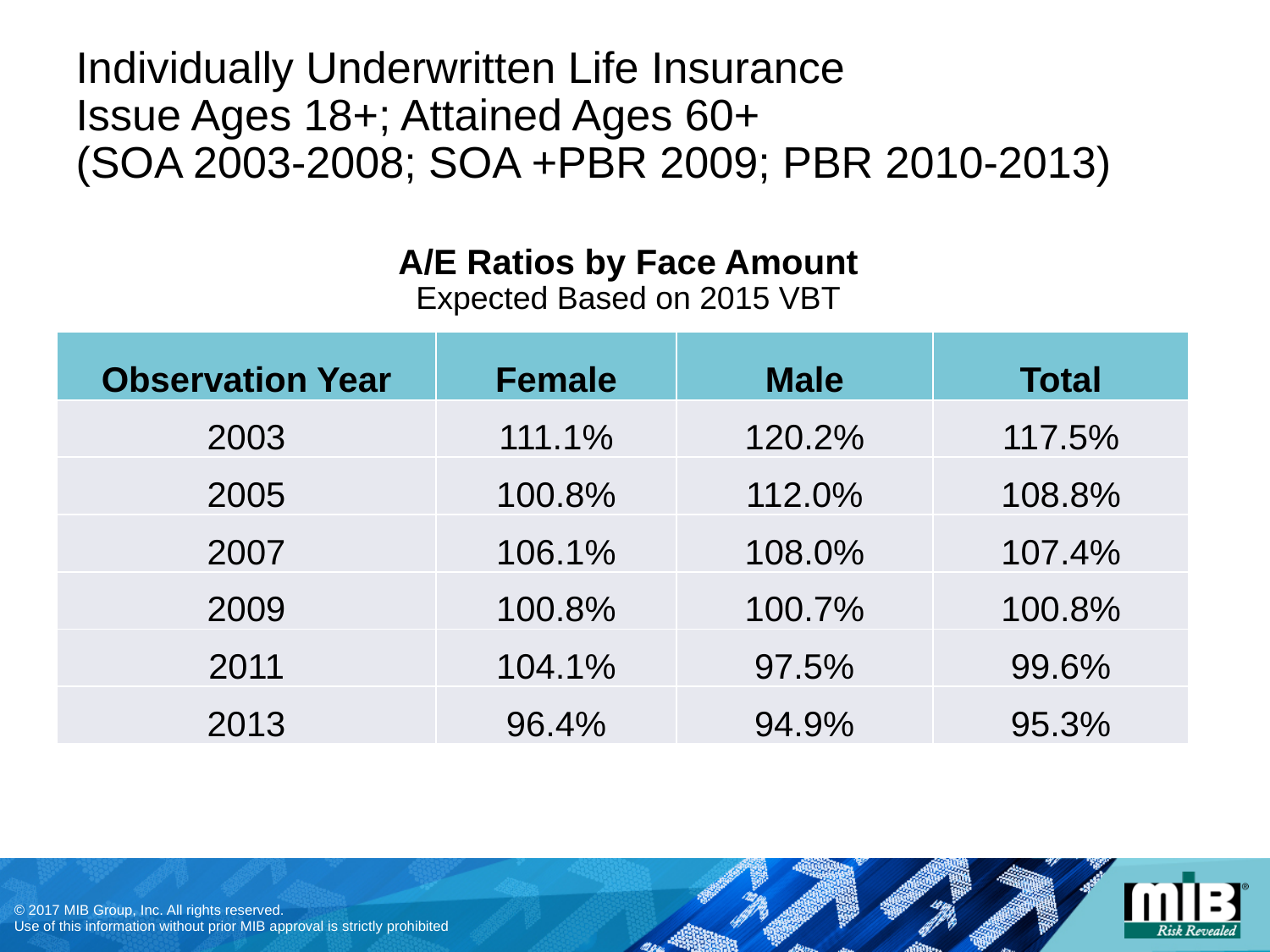

Individually Underwritten Life Insurance
Issue Ages 18+; Attained Ages 60+
(SOA 2003-2008; SOA +PBR 2009; PBR 2010-2013)
A/E Ratios by Face Amount
Expected Based on 2015 VBT

| Observation Year | Female | Male | Total |
| --- | --- | --- | --- |
| 2003 | 111.1% | 120.2% | 117.5% |
| 2005 | 100.8% | 112.0% | 108.8% |
| 2007 | 106.1% | 108.0% | 107.4% |
| 2009 | 100.8% | 100.7% | 100.8% |
| 2011 | 104.1% | 97.5% | 99.6% |
| 2013 | 96.4% | 94.9% | 95.3% |